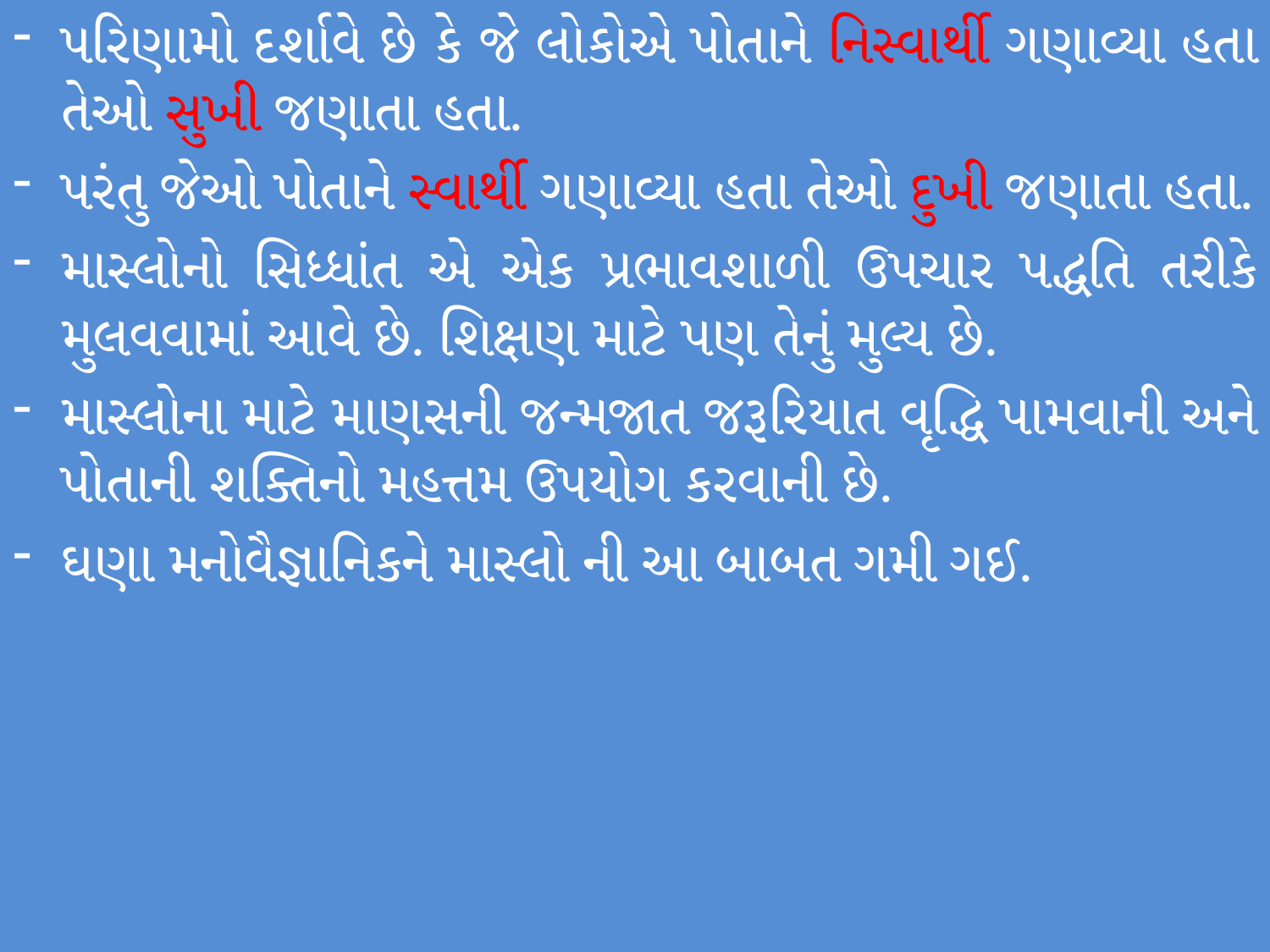

પરિણામો દર્શાવે છે કે જે લોકોએ પોતાને નિસ્વાર્થી ગણાવ્યા હતા તેઓ સુખી જણાતા હતા.
પરંતુ જેઓ પોતાને સ્વાર્થી ગણાવ્યા હતા તેઓ દુખી જણાતા હતા.
માસ્લોનો સિધ્ધાંત એ એક પ્રભાવશાળી ઉપચાર પદ્ધતિ તરીકે મુલવવામાં આવે છે. શિક્ષણ માટે પણ તેનું મુલ્ય છે.
માસ્લોના માટે માણસની જન્મજાત જરૂરિયાત વૃદ્ધિ પામવાની અને પોતાની શક્તિનો મહત્તમ ઉપયોગ કરવાની છે.
ઘણા મનોવૈજ્ઞાનિકને માસ્લો ની આ બાબત ગમી ગઈ.